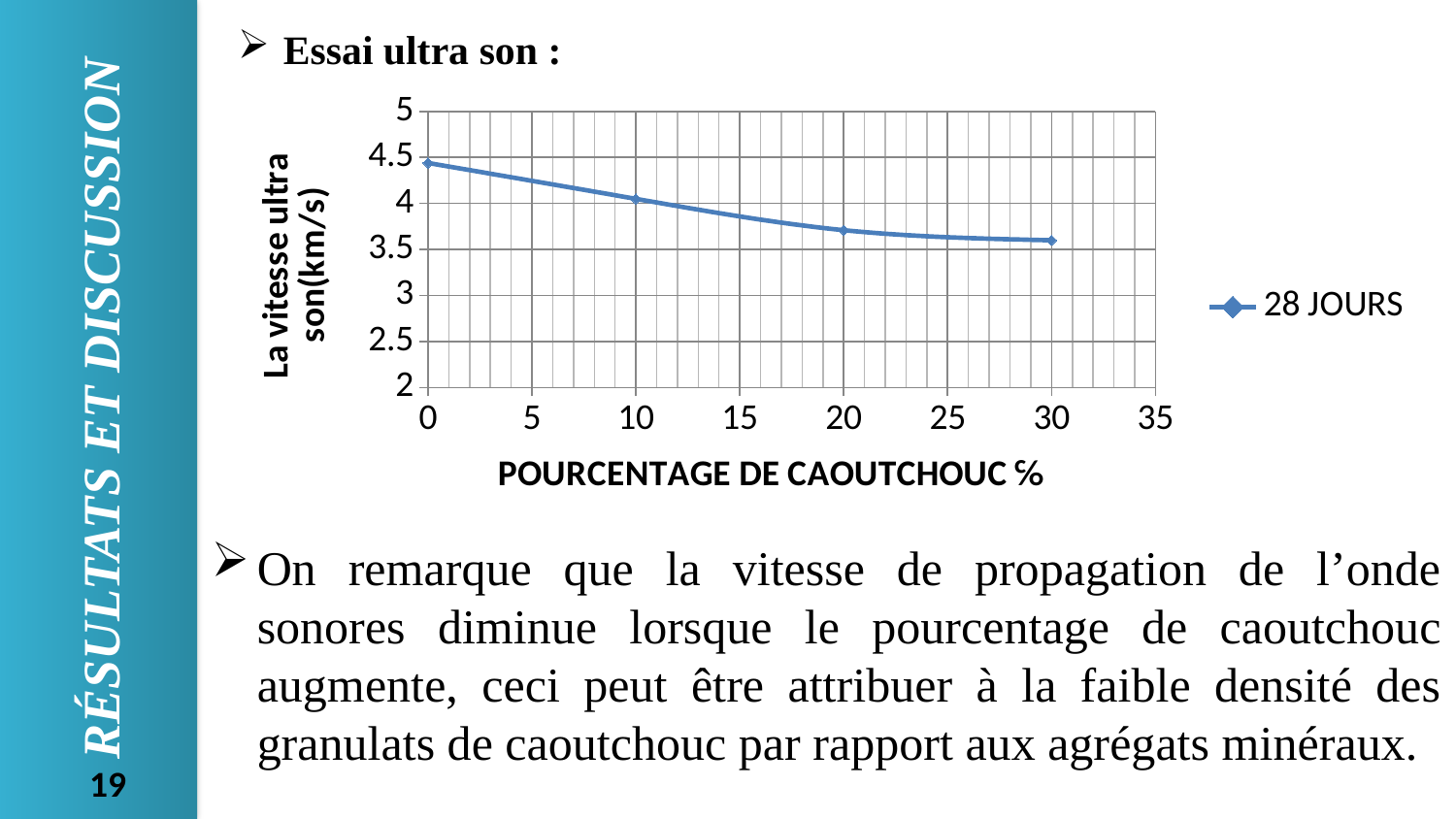

Essai ultra son :

### Chart

| Category |  |
|---|---|
RÉSULTATS ET DISCUSSION

On remarque que la vitesse de propagation de l’onde sonores diminue lorsque le pourcentage de caoutchouc augmente, ceci peut être attribuer à la faible densité des granulats de caoutchouc par rapport aux agrégats minéraux.
19